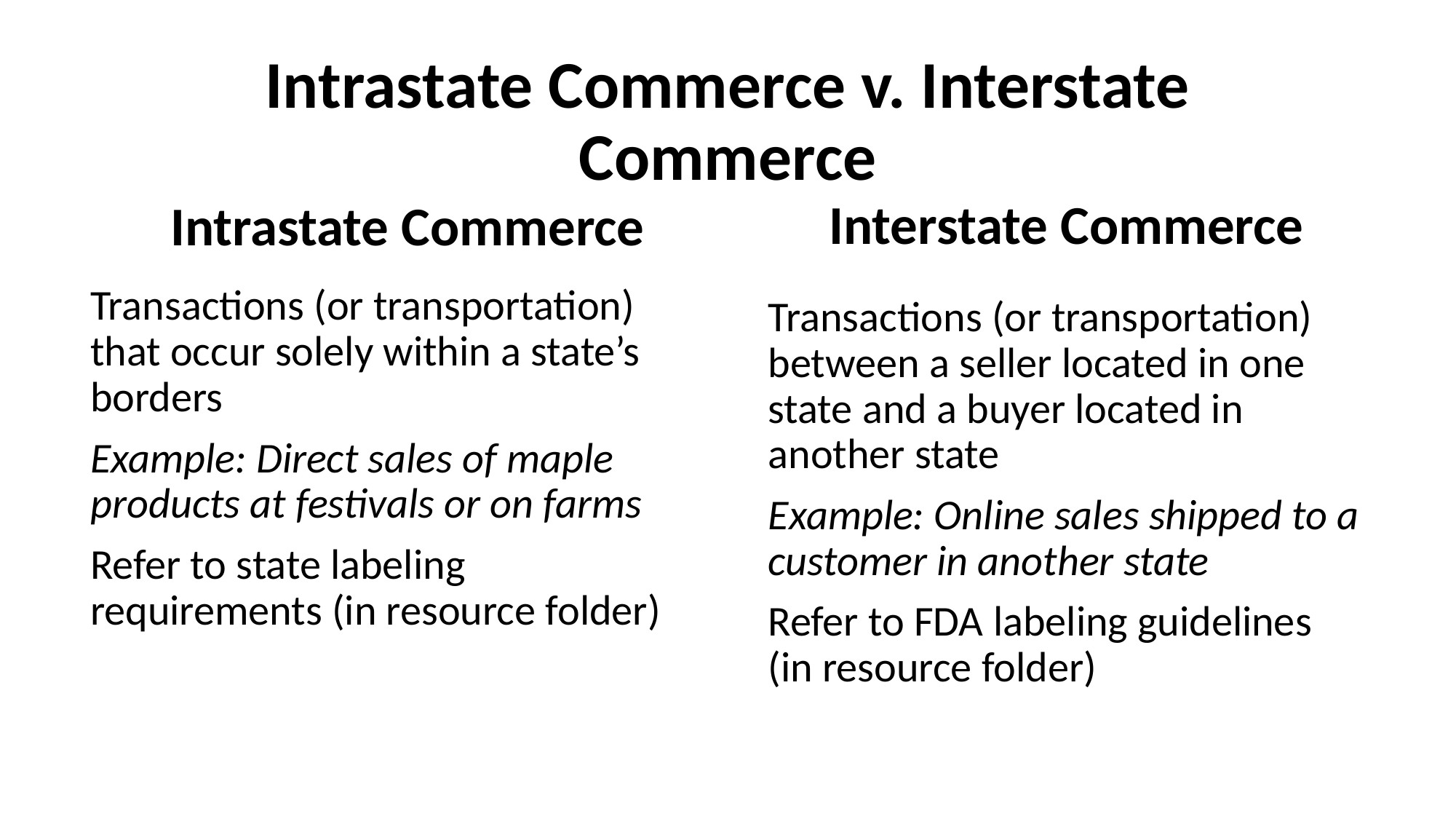

# Intrastate Commerce v. Interstate Commerce
Interstate Commerce
Intrastate Commerce
Transactions (or transportation) that occur solely within a state’s borders
Example: Direct sales of maple products at festivals or on farms
Refer to state labeling requirements (in resource folder)
Transactions (or transportation) between a seller located in one state and a buyer located in another state
Example: Online sales shipped to a customer in another state
Refer to FDA labeling guidelines (in resource folder)